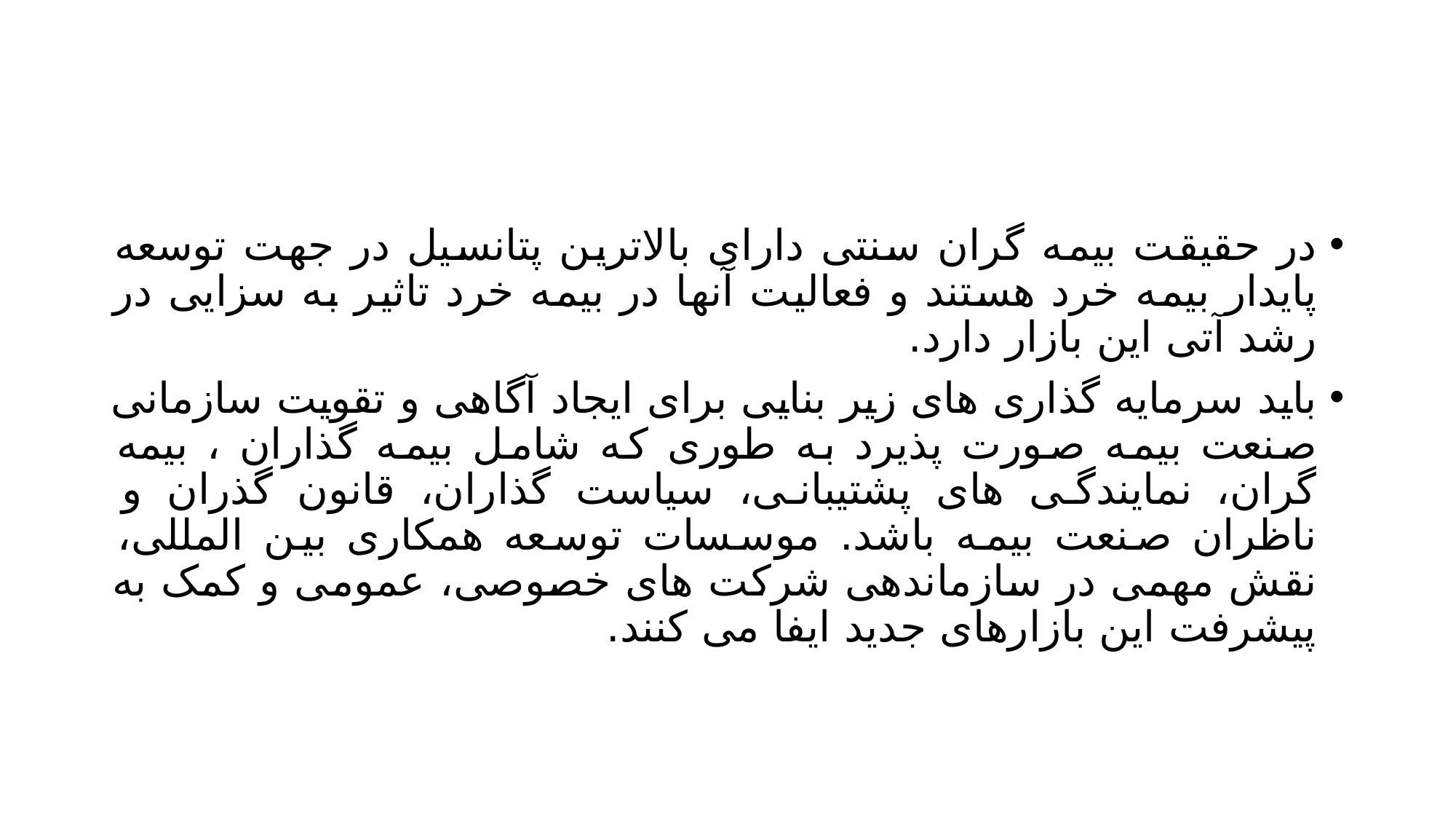

#
در حقیقت بیمه گران سنتی دارای بالاترین پتانسیل در جهت توسعه پایدار بیمه خرد هستند و فعالیت آنها در بیمه خرد تاثیر به سزایی در رشد آتی این بازار دارد.
باید سرمایه گذاری های زیر بنایی برای ایجاد آگاهی و تقویت سازمانی صنعت بیمه صورت پذیرد به طوری که شامل بیمه گذاران ، بیمه گران، نمایندگی های پشتیبانی، سیاست گذاران، قانون گذران و ناظران صنعت بیمه باشد. موسسات توسعه همکاری بین المللی، نقش مهمی در سازماندهی شرکت های خصوصی، عمومی و کمک به پیشرفت این بازارهای جدید ایفا می کنند.